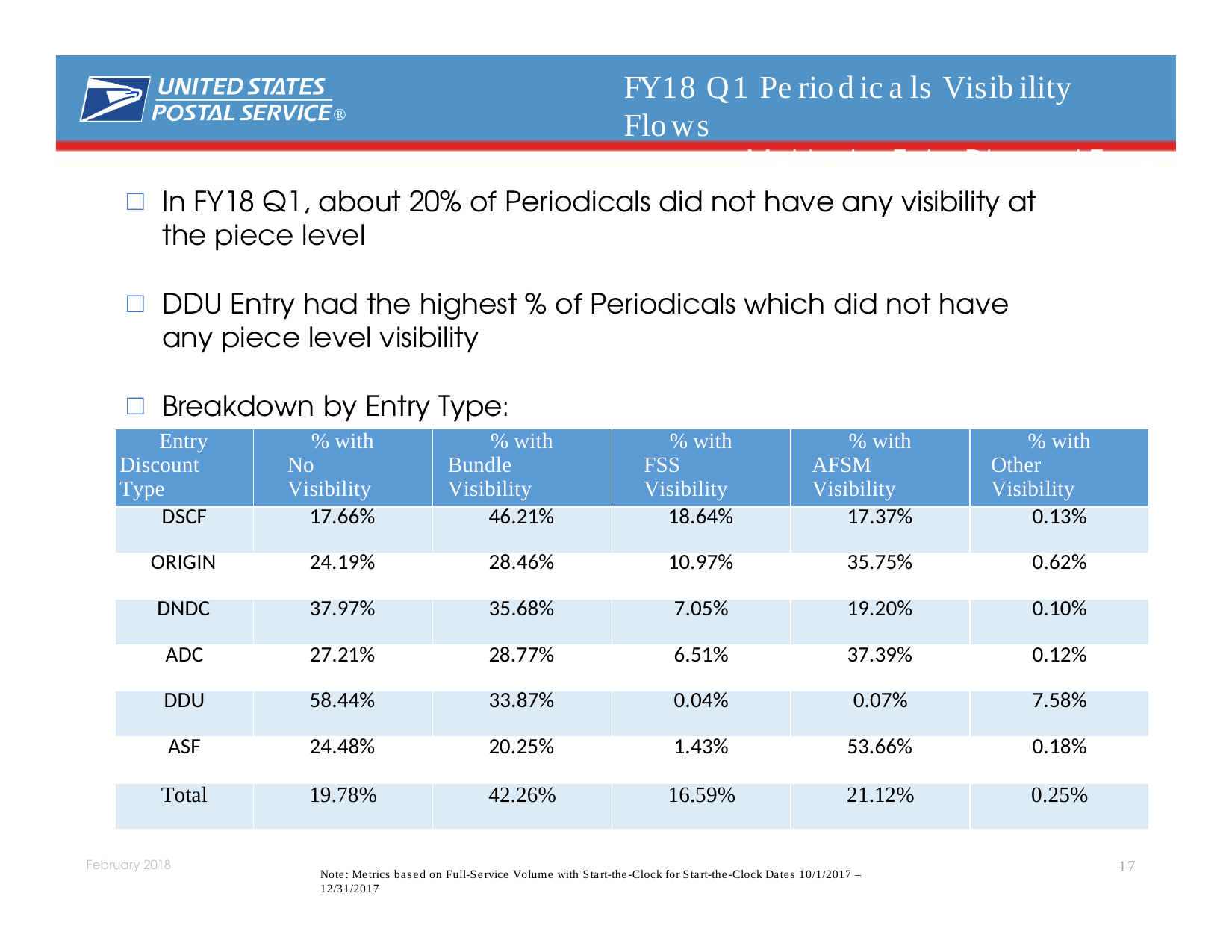

# FY18 Q1 Periodicals Visibility Flows
Metrics by Entry Discount Type

®
In FY18 Q1, about 20% of Periodicals did not have any visibility at the piece level

DDU Entry had the highest % of Periodicals which did not have any piece level visibility

Breakdown by Entry Type:
| Entry Discount Type | % with No Visibility | % with Bundle Visibility | % with FSS Visibility | % with AFSM Visibility | % with Other Visibility |
| --- | --- | --- | --- | --- | --- |
| DSCF | 17.66% | 46.21% | 18.64% | 17.37% | 0.13% |
| ORIGIN | 24.19% | 28.46% | 10.97% | 35.75% | 0.62% |
| DNDC | 37.97% | 35.68% | 7.05% | 19.20% | 0.10% |
| ADC | 27.21% | 28.77% | 6.51% | 37.39% | 0.12% |
| DDU | 58.44% | 33.87% | 0.04% | 0.07% | 7.58% |
| ASF | 24.48% | 20.25% | 1.43% | 53.66% | 0.18% |
| Total | 19.78% | 42.26% | 16.59% | 21.12% | 0.25% |
17
February 2018
Note: Metrics based on Full-Service Volume with Start-the-Clock for Start-the-Clock Dates 10/1/2017 – 12/31/2017